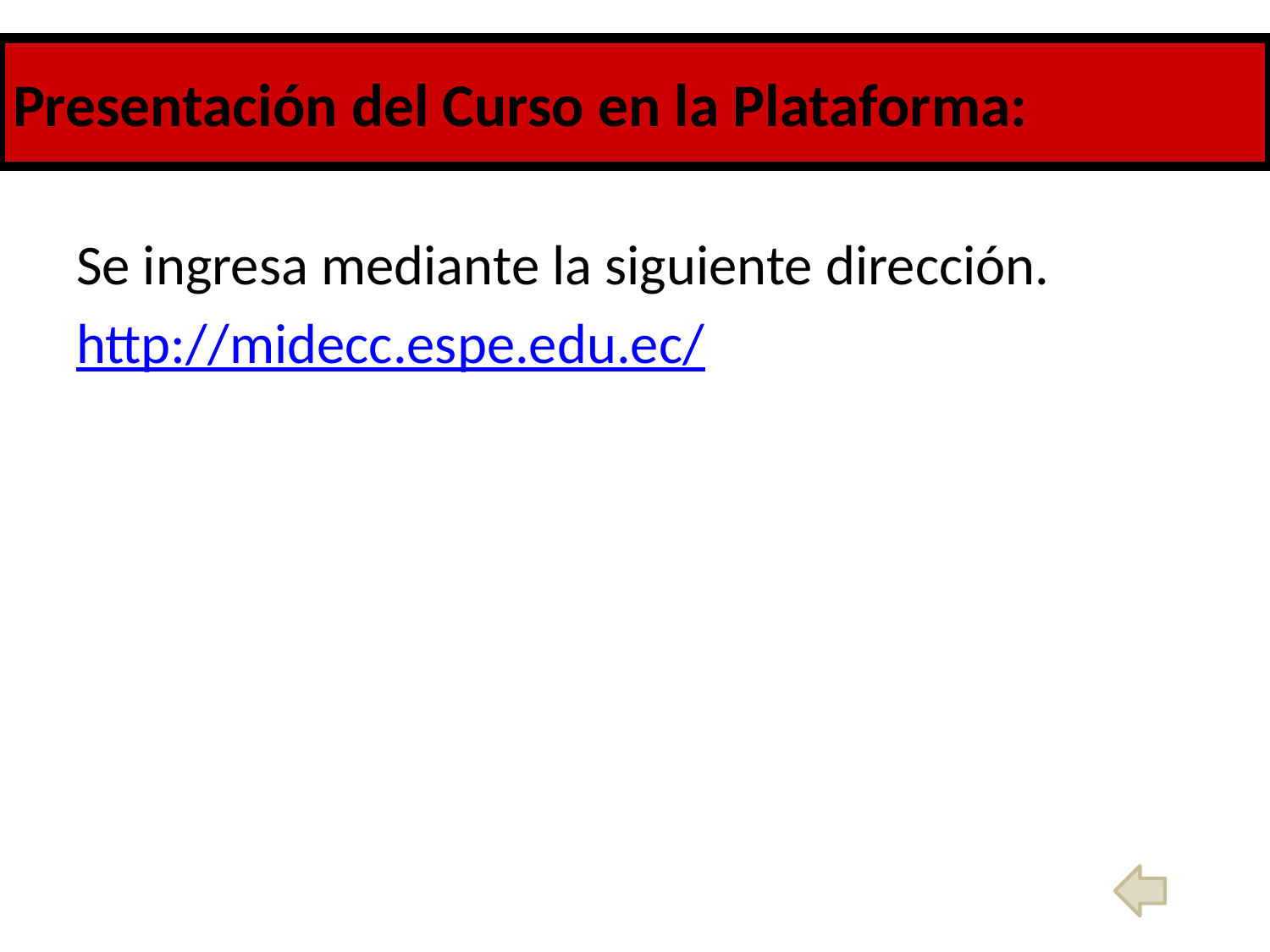

Presentación del Curso en la Plataforma:
Se ingresa mediante la siguiente dirección.
http://midecc.espe.edu.ec/